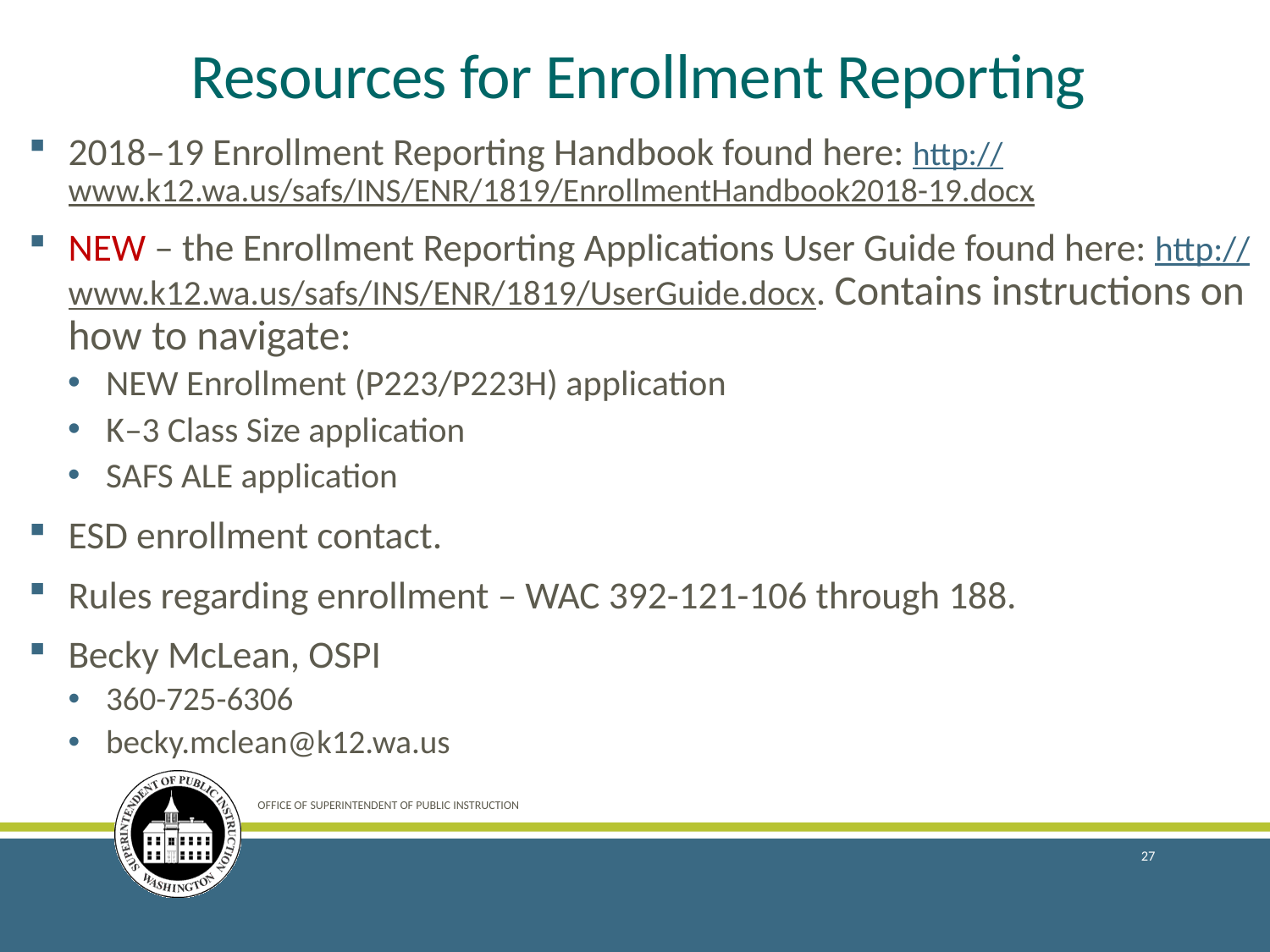

# Resources for Enrollment Reporting
2018–19 Enrollment Reporting Handbook found here: http://www.k12.wa.us/safs/INS/ENR/1819/EnrollmentHandbook2018-19.docx.
NEW – the Enrollment Reporting Applications User Guide found here: http://www.k12.wa.us/safs/INS/ENR/1819/UserGuide.docx. Contains instructions on how to navigate:
NEW Enrollment (P223/P223H) application
K–3 Class Size application
SAFS ALE application
ESD enrollment contact.
Rules regarding enrollment – WAC 392-121-106 through 188.
Becky McLean, OSPI
360-725-6306
becky.mclean@k12.wa.us
OFFICE OF SUPERINTENDENT OF PUBLIC INSTRUCTION
27